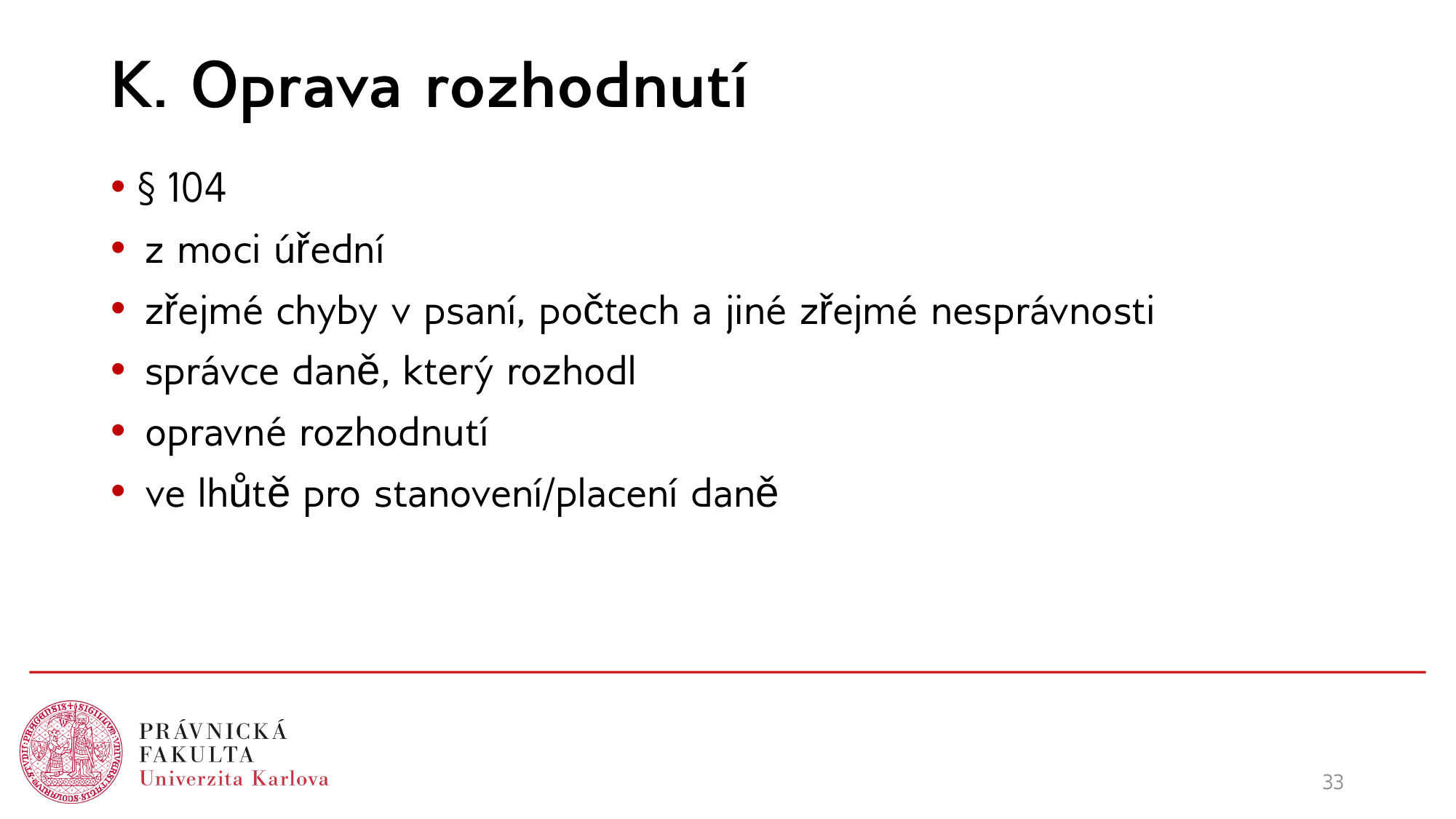

# K. Oprava rozhodnutí
§ 104
z moci úřední
zřejmé chyby v psaní, počtech a jiné zřejmé nesprávnosti
správce daně, který rozhodl
opravné rozhodnutí
ve lhůtě pro stanovení/placení daně

33